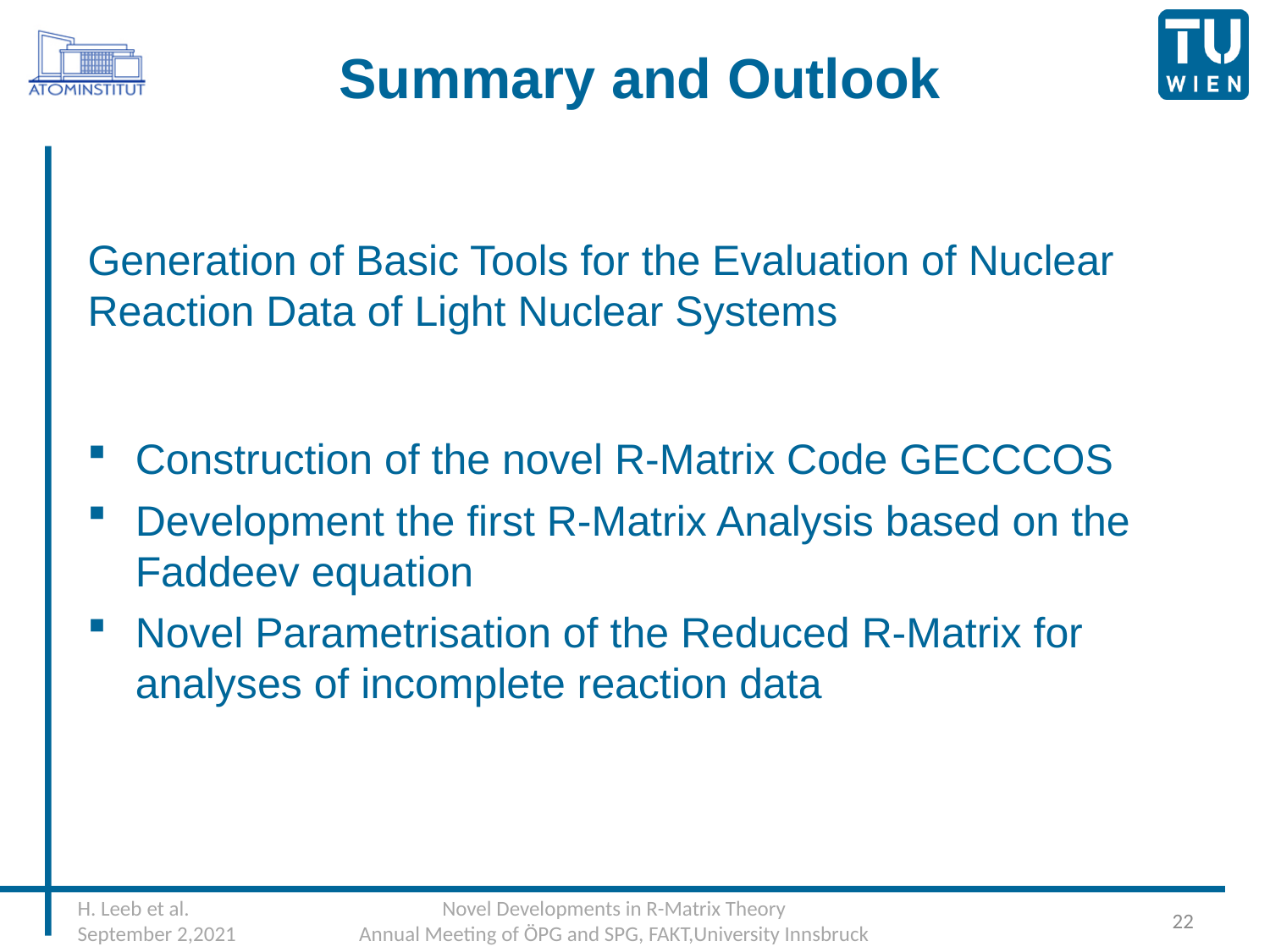

# Summary and Outlook
Generation of Basic Tools for the Evaluation of Nuclear Reaction Data of Light Nuclear Systems

Construction of the novel R-Matrix Code GECCCOS
Development the first R-Matrix Analysis based on the Faddeev equation
Novel Parametrisation of the Reduced R-Matrix for analyses of incomplete reaction data
H. Leeb et al.
September 2,2021
Novel Developments in R-Matrix Theory
Annual Meeting of ÖPG and SPG, FAKT,University Innsbruck
22